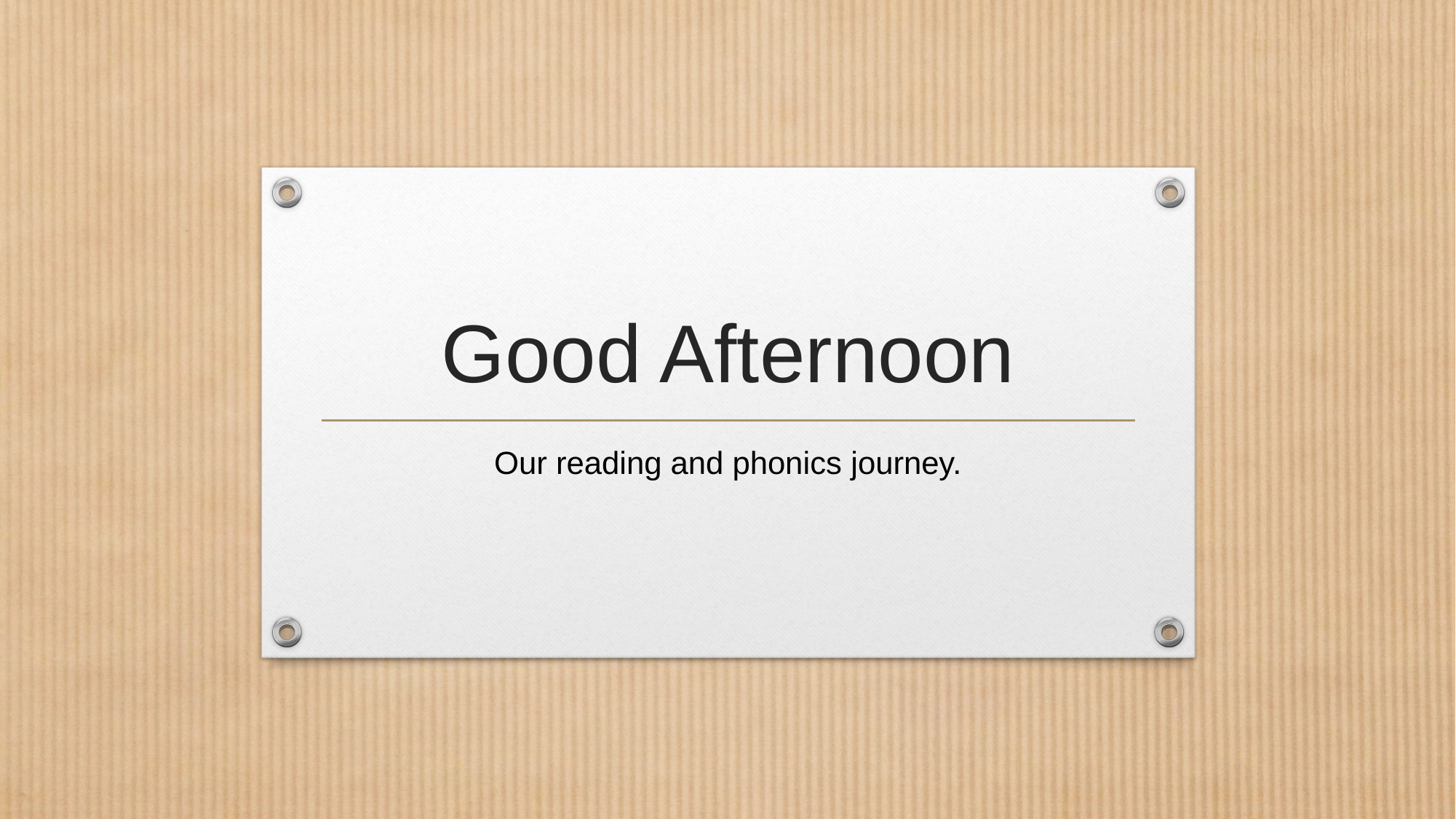

# Good Afternoon
Our reading and phonics journey.